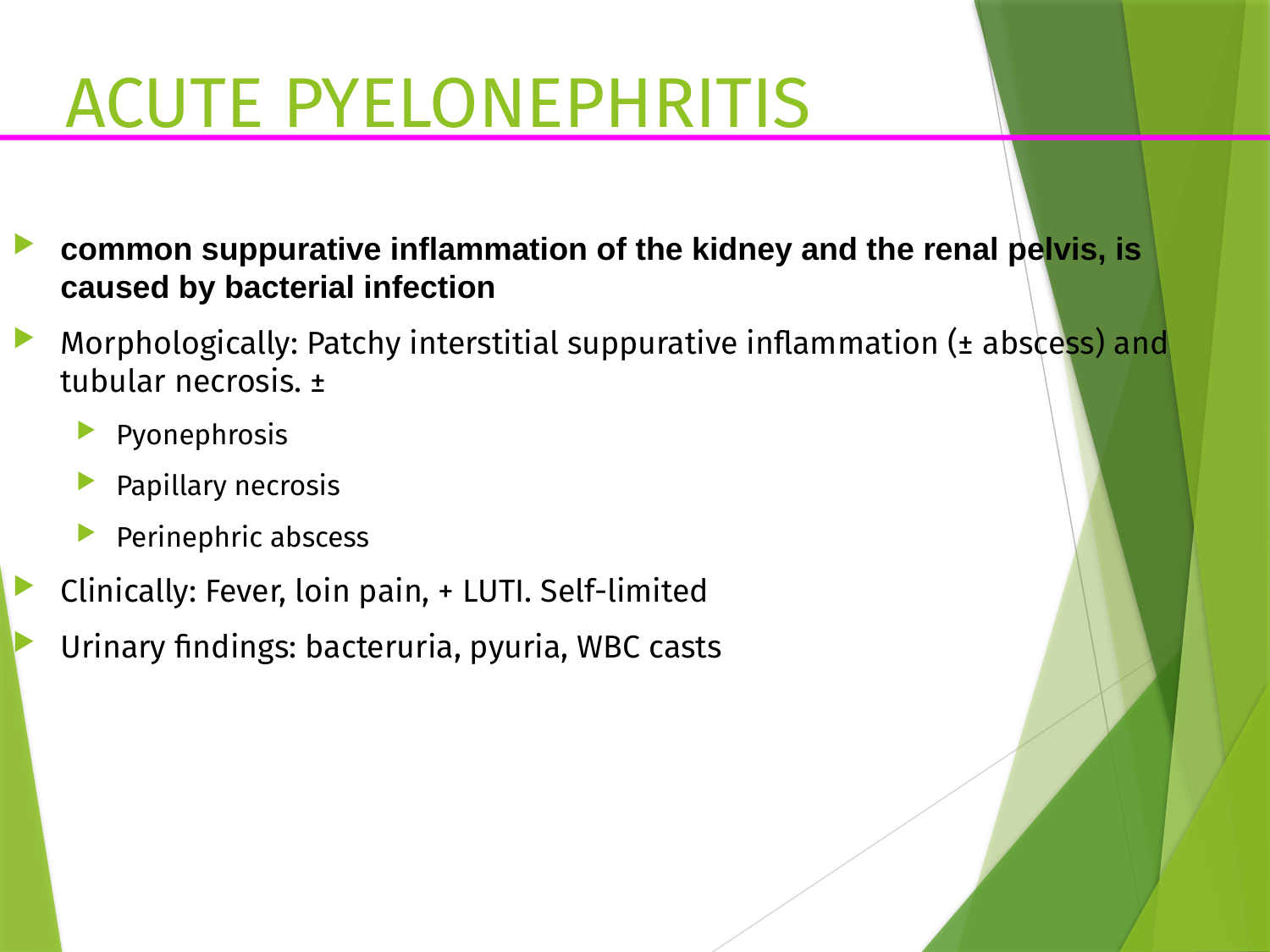

# ACUTE PYELONEPHRITIS

common suppurative inflammation of the kidney and the renal pelvis, is caused by bacterial infection
Morphologically: Patchy interstitial suppurative inflammation (± abscess) and tubular necrosis. ±
Pyonephrosis
Papillary necrosis
Perinephric abscess
Clinically: Fever, loin pain, + LUTI. Self-limited
Urinary findings: bacteruria, pyuria, WBC casts